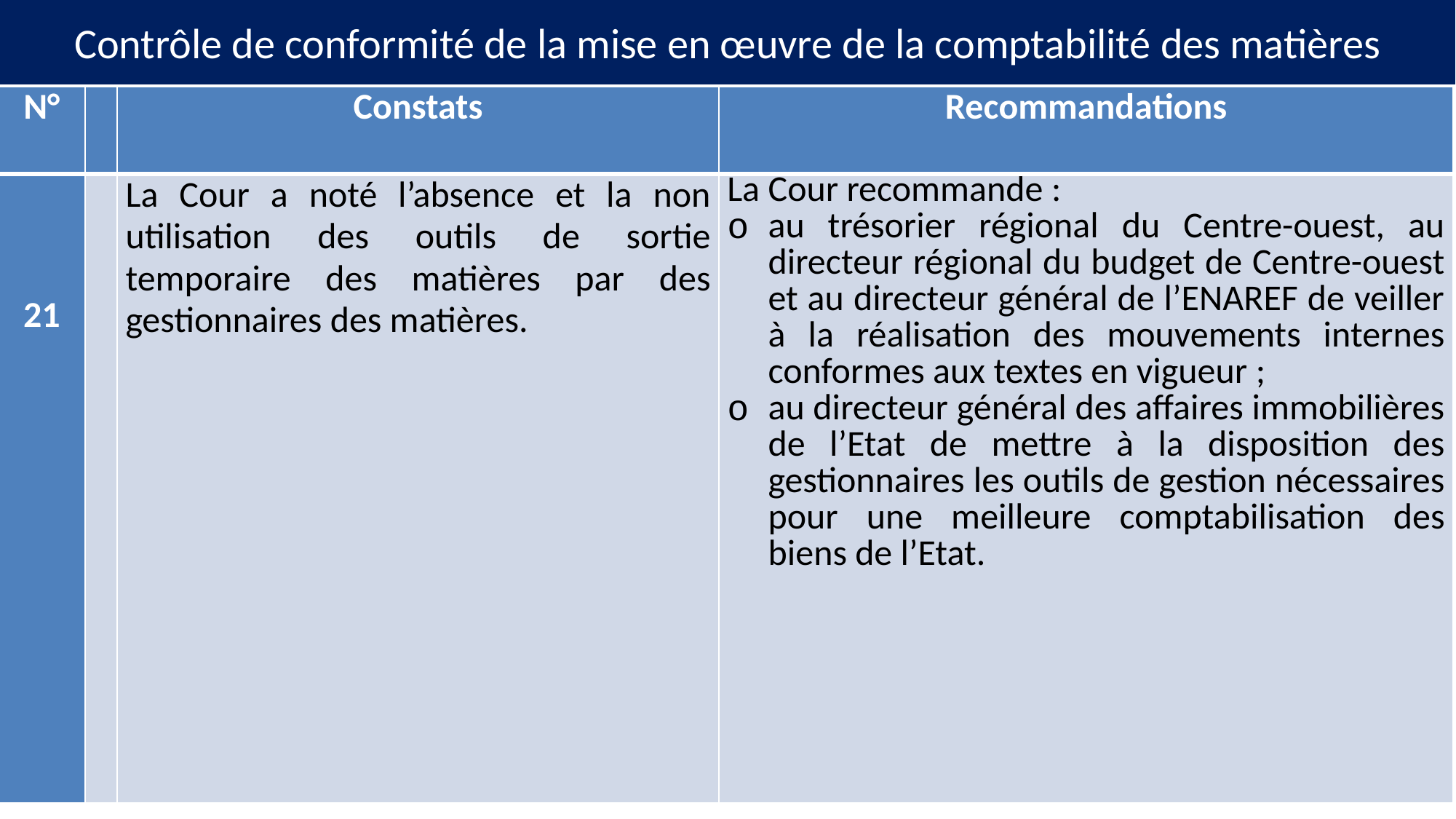

# Contrôle de conformité de la mise en œuvre de la comptabilité des matières
| N° |  | Constats | Recommandations |
| --- | --- | --- | --- |
| 21 |  | La Cour a noté l’absence et la non utilisation des outils de sortie temporaire des matières par des gestionnaires des matières. | La Cour recommande : au trésorier régional du Centre-ouest, au directeur régional du budget de Centre-ouest et au directeur général de l’ENAREF de veiller à la réalisation des mouvements internes conformes aux textes en vigueur ; au directeur général des affaires immobilières de l’Etat de mettre à la disposition des gestionnaires les outils de gestion nécessaires pour une meilleure comptabilisation des biens de l’Etat. |
22